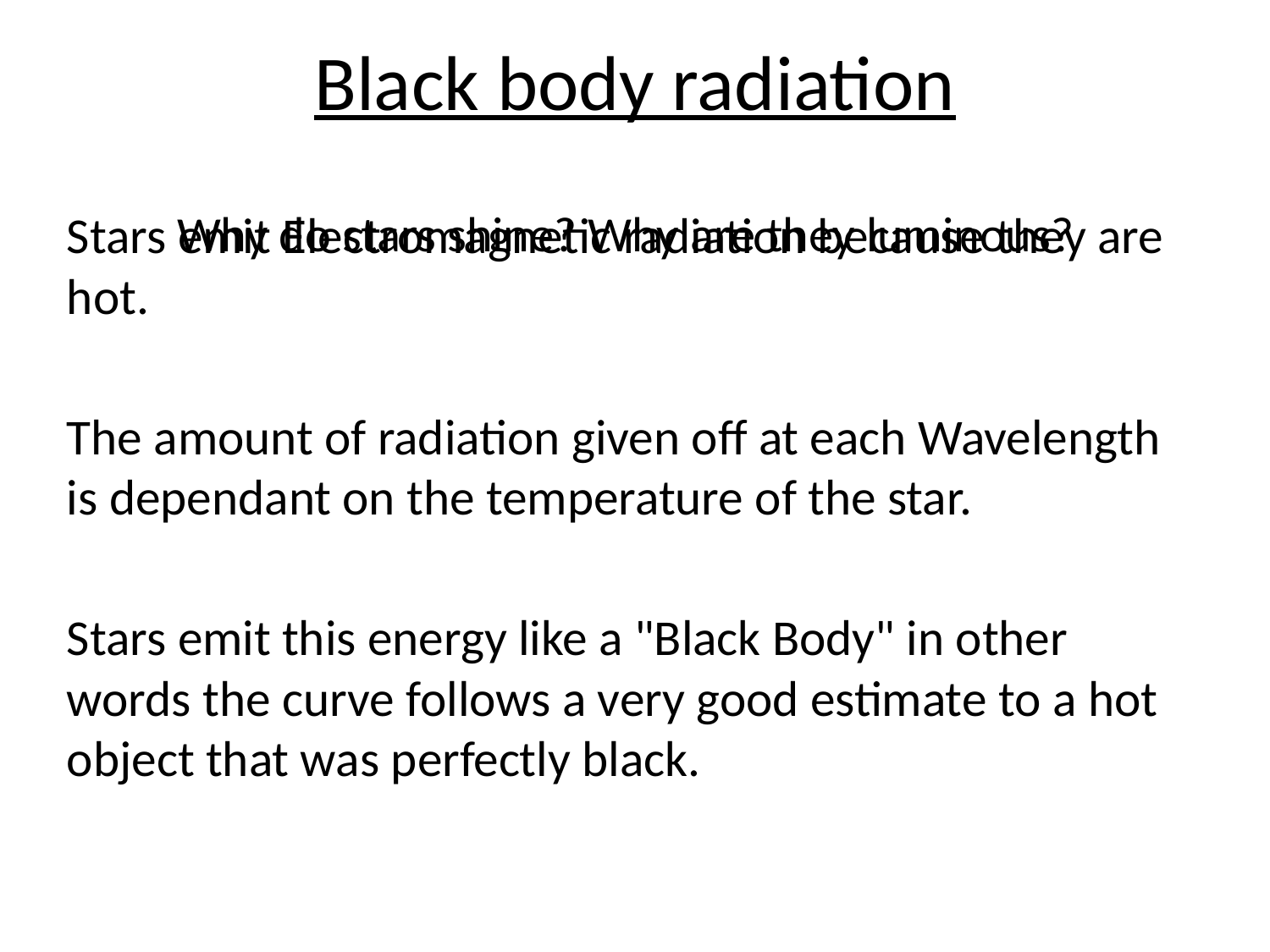

# Black body radiation
Why do stars shine? Why are they luminous?
Stars emit Electromagnetic radiation because they are hot.

The amount of radiation given off at each Wavelength is dependant on the temperature of the star.

Stars emit this energy like a "Black Body" in other words the curve follows a very good estimate to a hot object that was perfectly black.